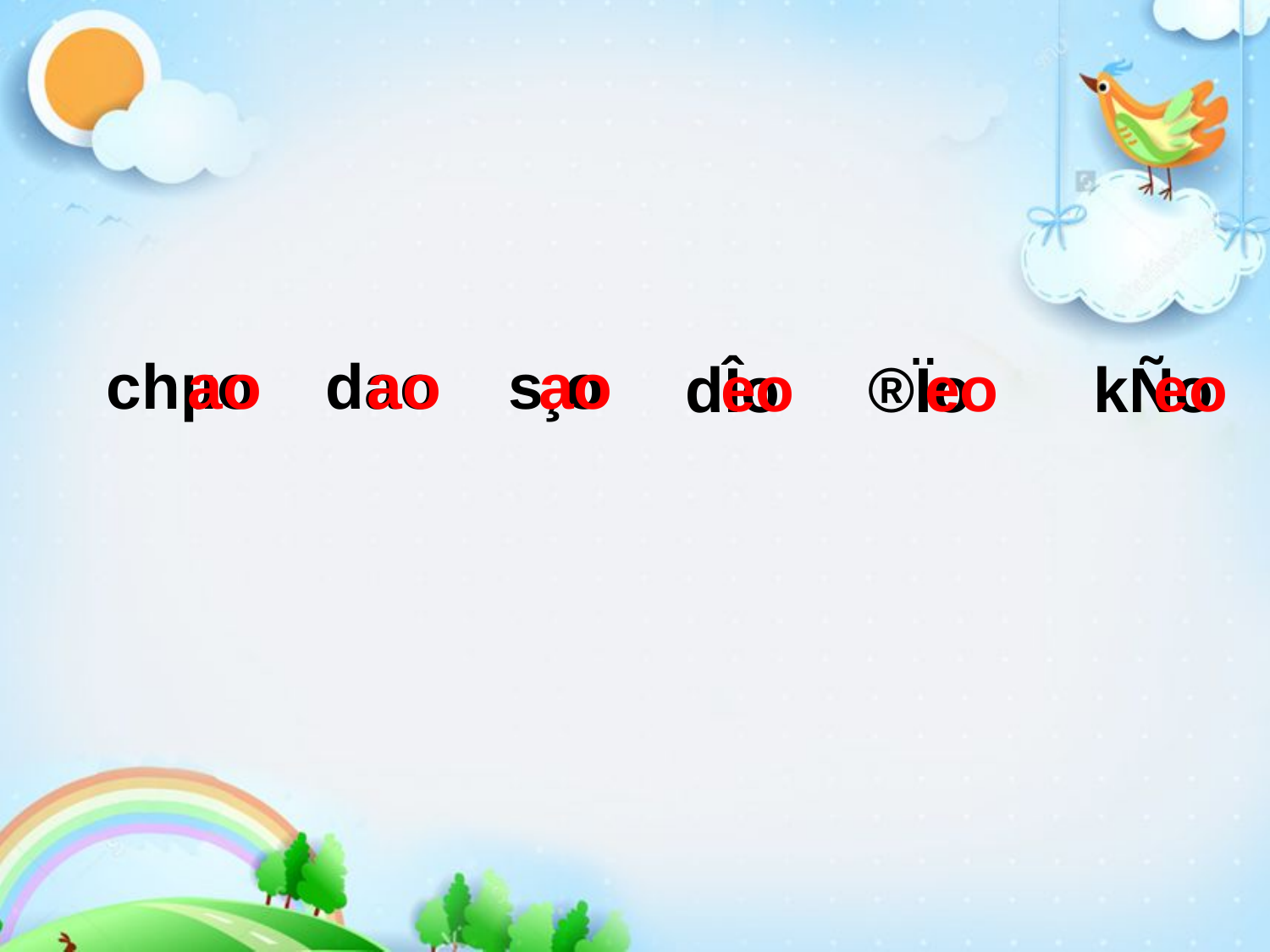

ao      ao      ao
chµo    dao    s¸o
eo        eo          eo
dÎo     ®Ïo       kÑo